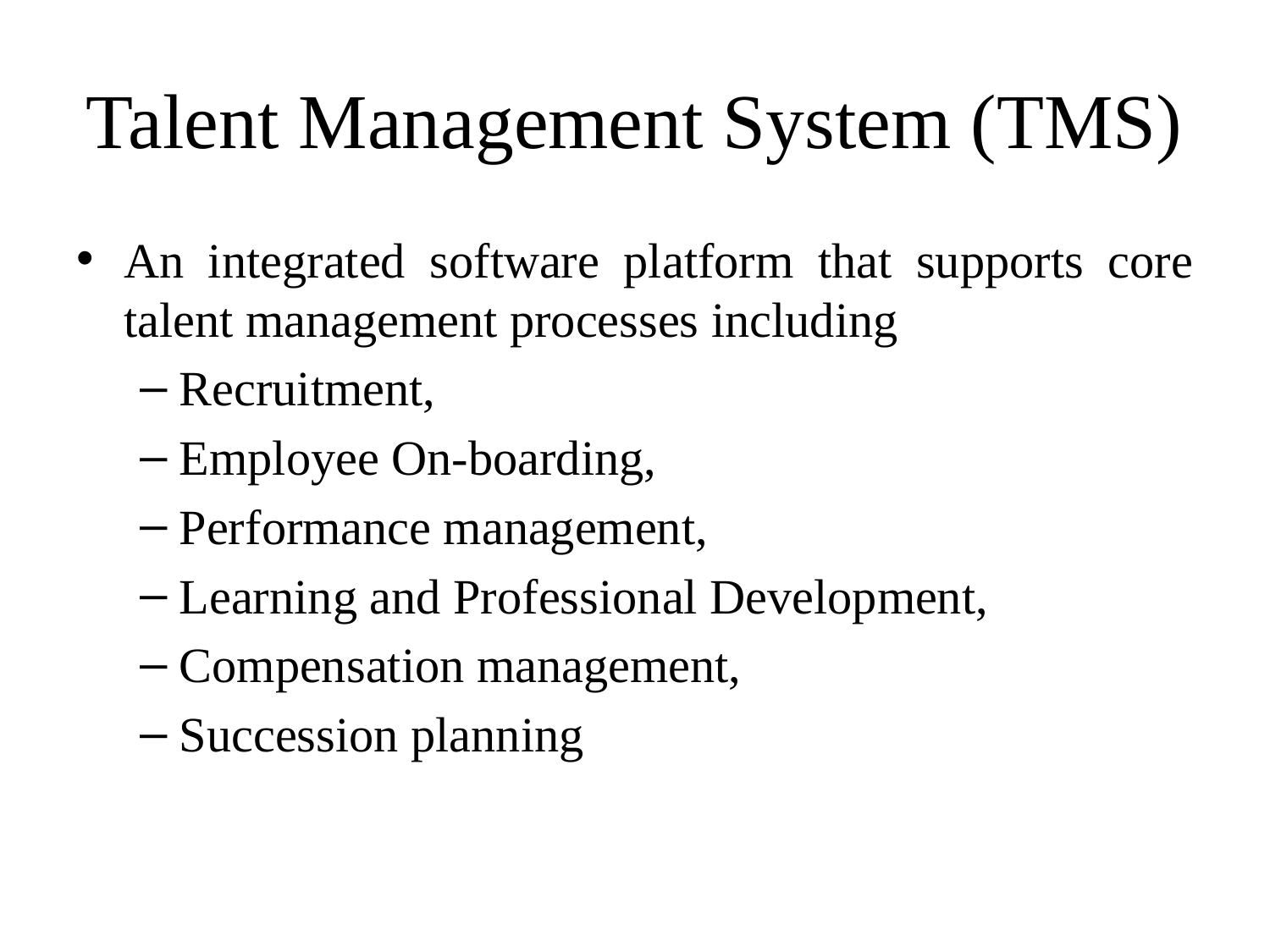

# Talent Management System (TMS)
An integrated software platform that supports core talent management processes including
Recruitment,
Employee On-boarding,
Performance management,
Learning and Professional Development,
Compensation management,
Succession planning